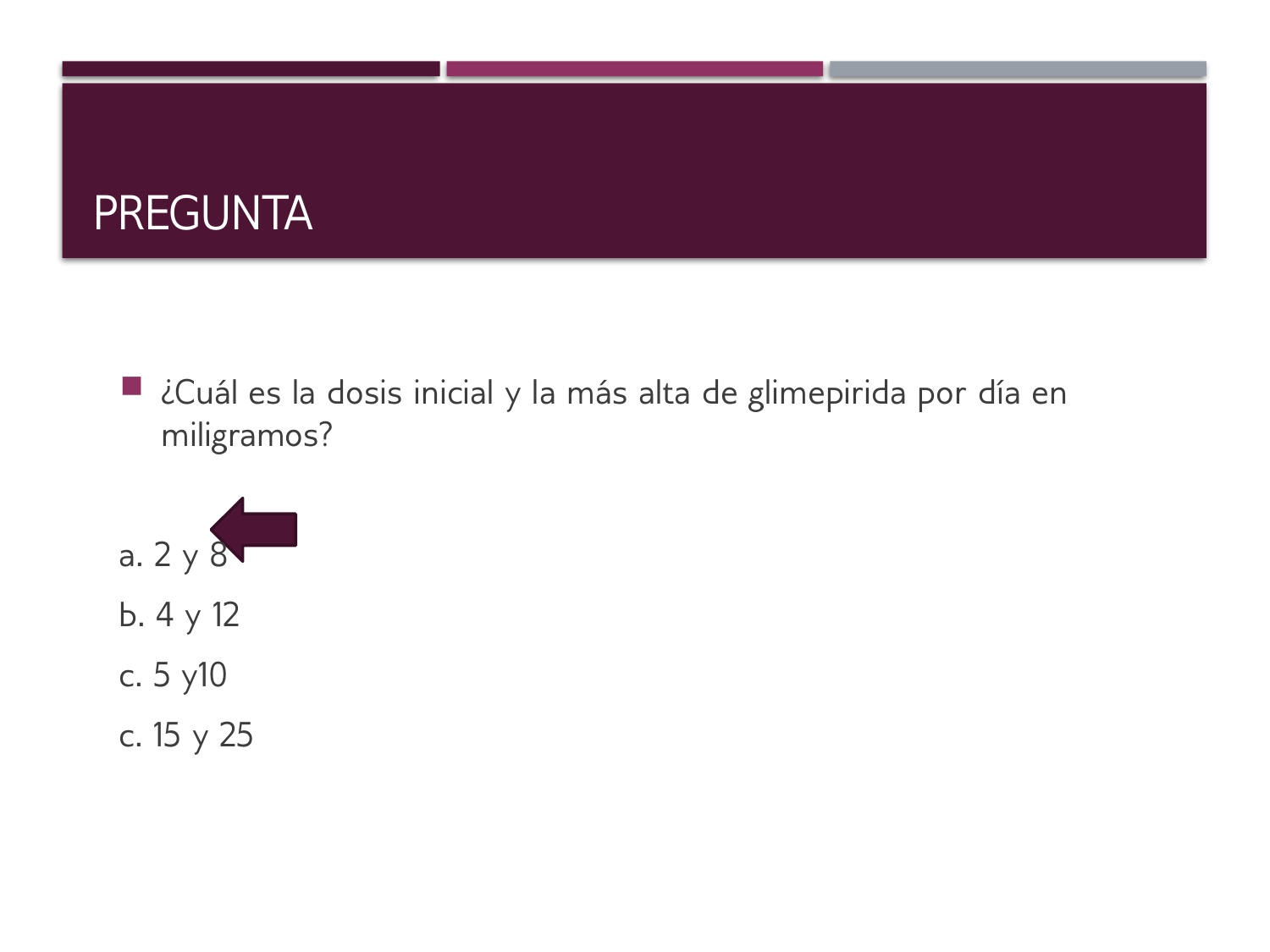

# PREGUNTA
¿Cuál es la dosis inicial y la más alta de glimepirida por día en miligramos?

a. 2 y 8
b. 4 y 12
c. 5 y10
c. 15 y 25